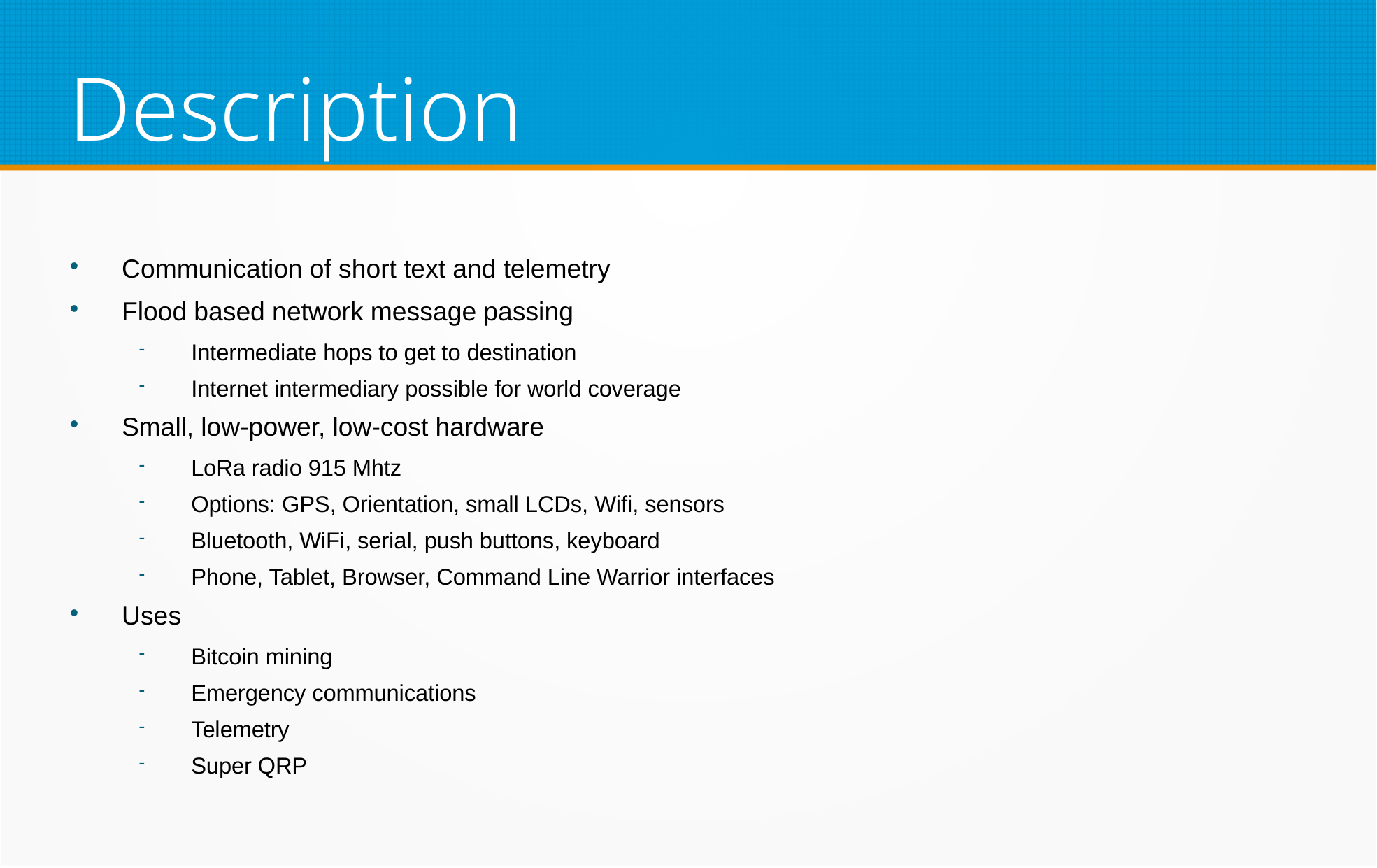

Description
Communication of short text and telemetry
Flood based network message passing
Intermediate hops to get to destination
Internet intermediary possible for world coverage
Small, low-power, low-cost hardware
LoRa radio 915 Mhtz
Options: GPS, Orientation, small LCDs, Wifi, sensors
Bluetooth, WiFi, serial, push buttons, keyboard
Phone, Tablet, Browser, Command Line Warrior interfaces
Uses
Bitcoin mining
Emergency communications
Telemetry
Super QRP